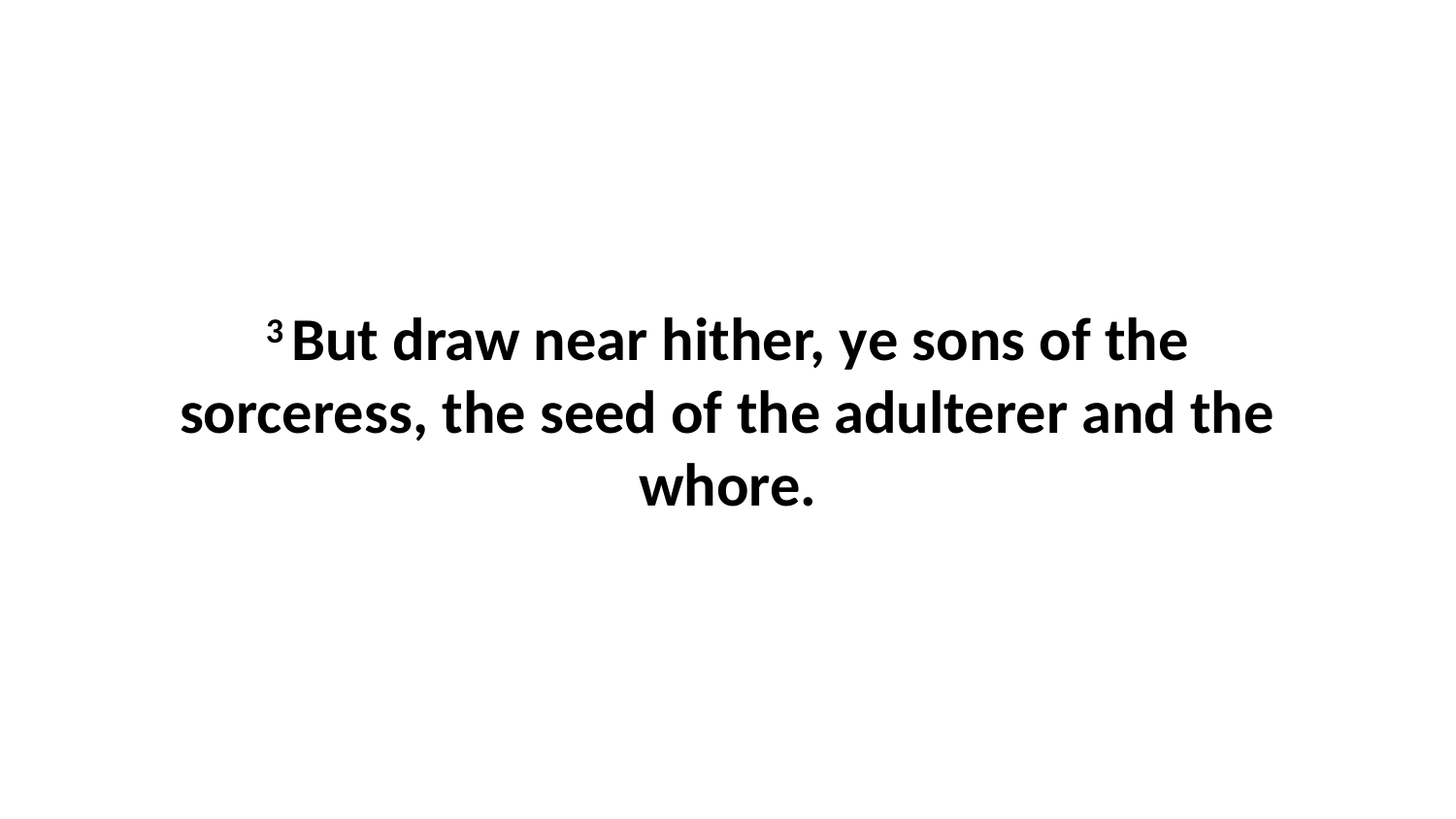

3 But draw near hither, ye sons of the sorceress, the seed of the adulterer and the whore.